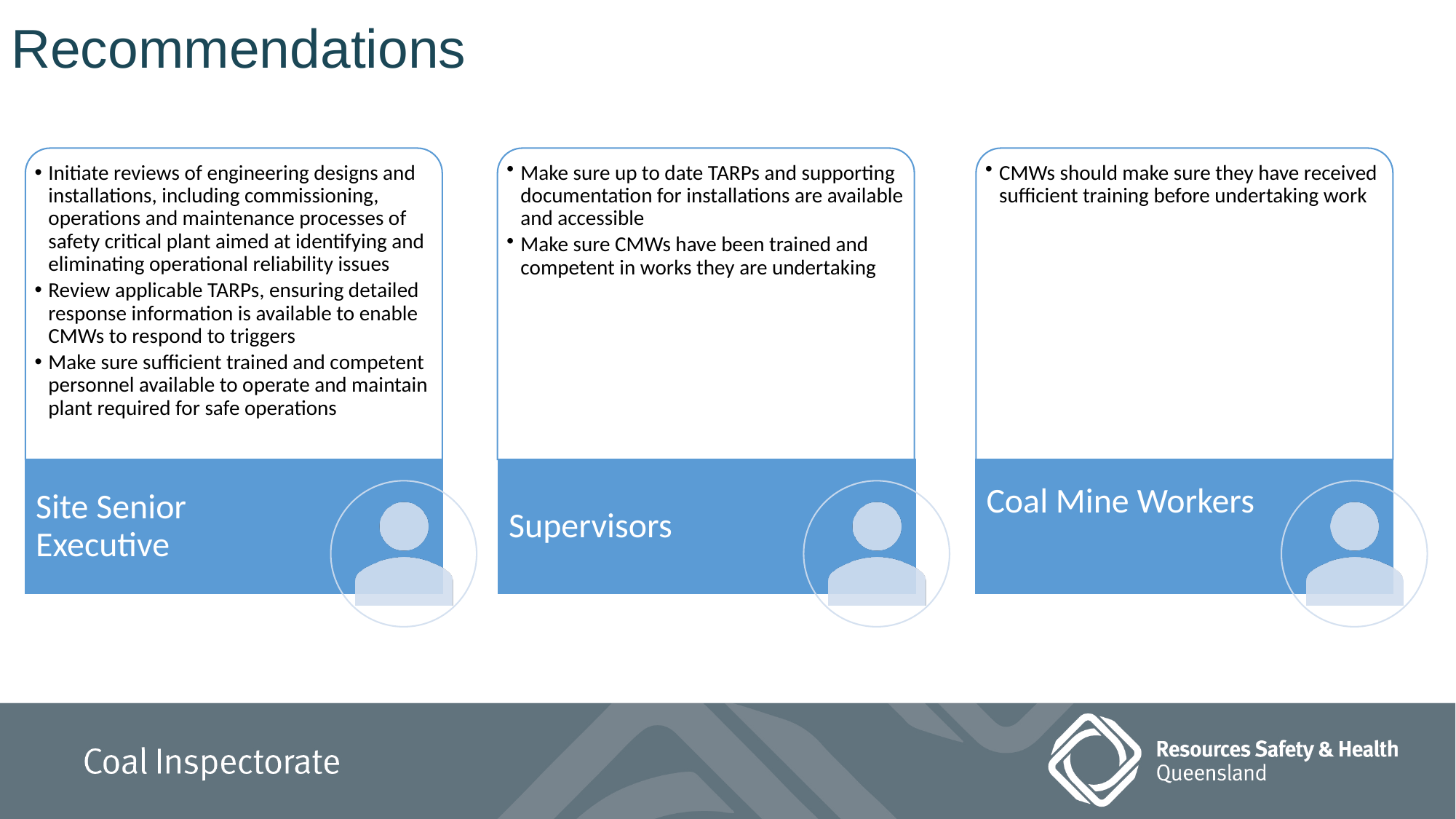

# Recommendations
Initiate reviews of engineering designs and installations, including commissioning, operations and maintenance processes of safety critical plant aimed at identifying and eliminating operational reliability issues
Review applicable TARPs, ensuring detailed response information is available to enable CMWs to respond to triggers
Make sure sufficient trained and competent personnel available to operate and maintain plant required for safe operations

Site Senior Executive
Make sure up to date TARPs and supporting documentation for installations are available and accessible
Make sure CMWs have been trained and competent in works they are undertaking
Supervisors
CMWs should make sure they have received sufficient training before undertaking work

Coal Mine Workers